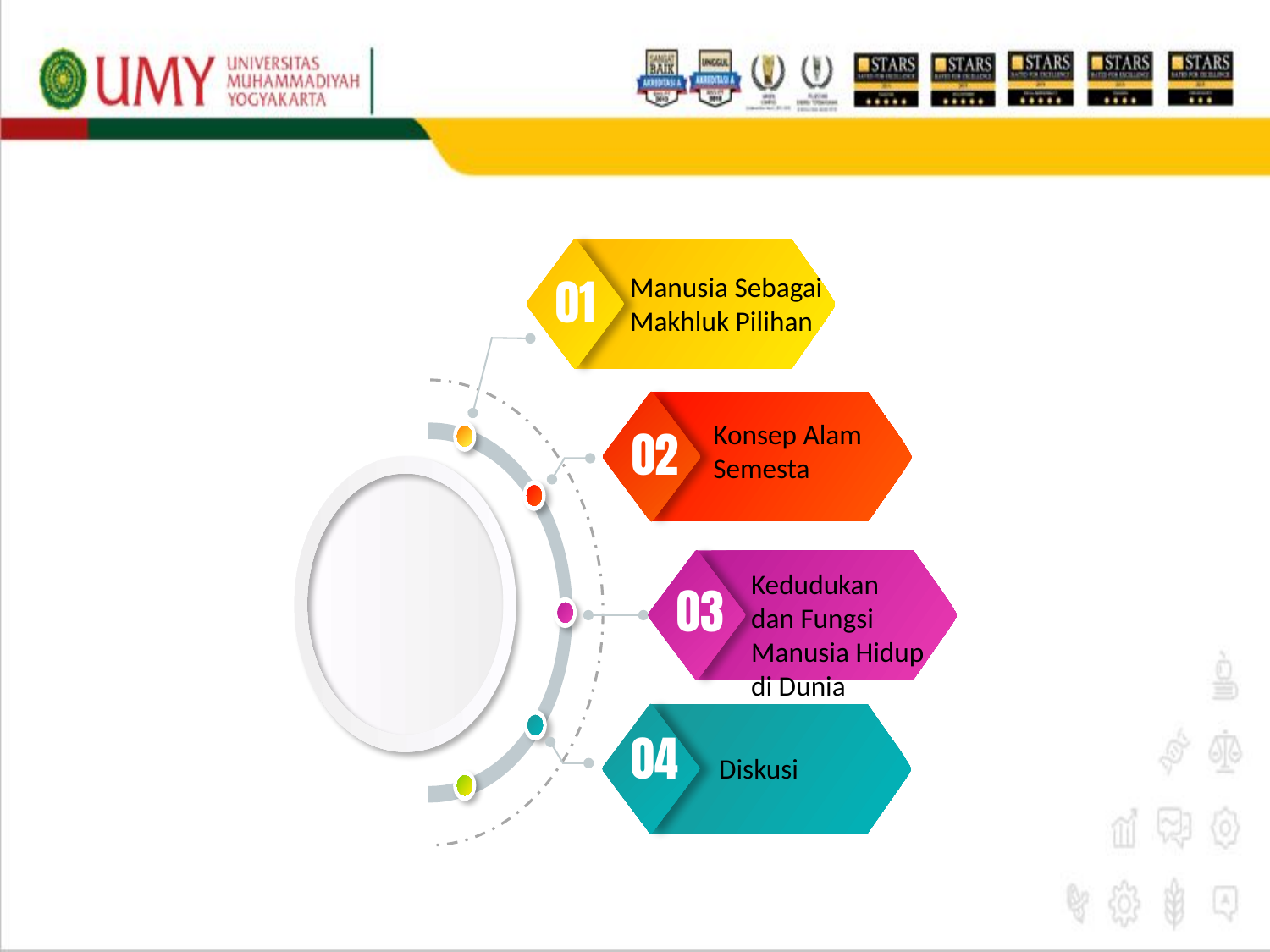

Manusia Sebagai Makhluk Pilihan
01

Konsep Alam Semesta

02

Kedudukan dan Fungsi Manusia Hidup di Dunia

03

04

Diskusi

05